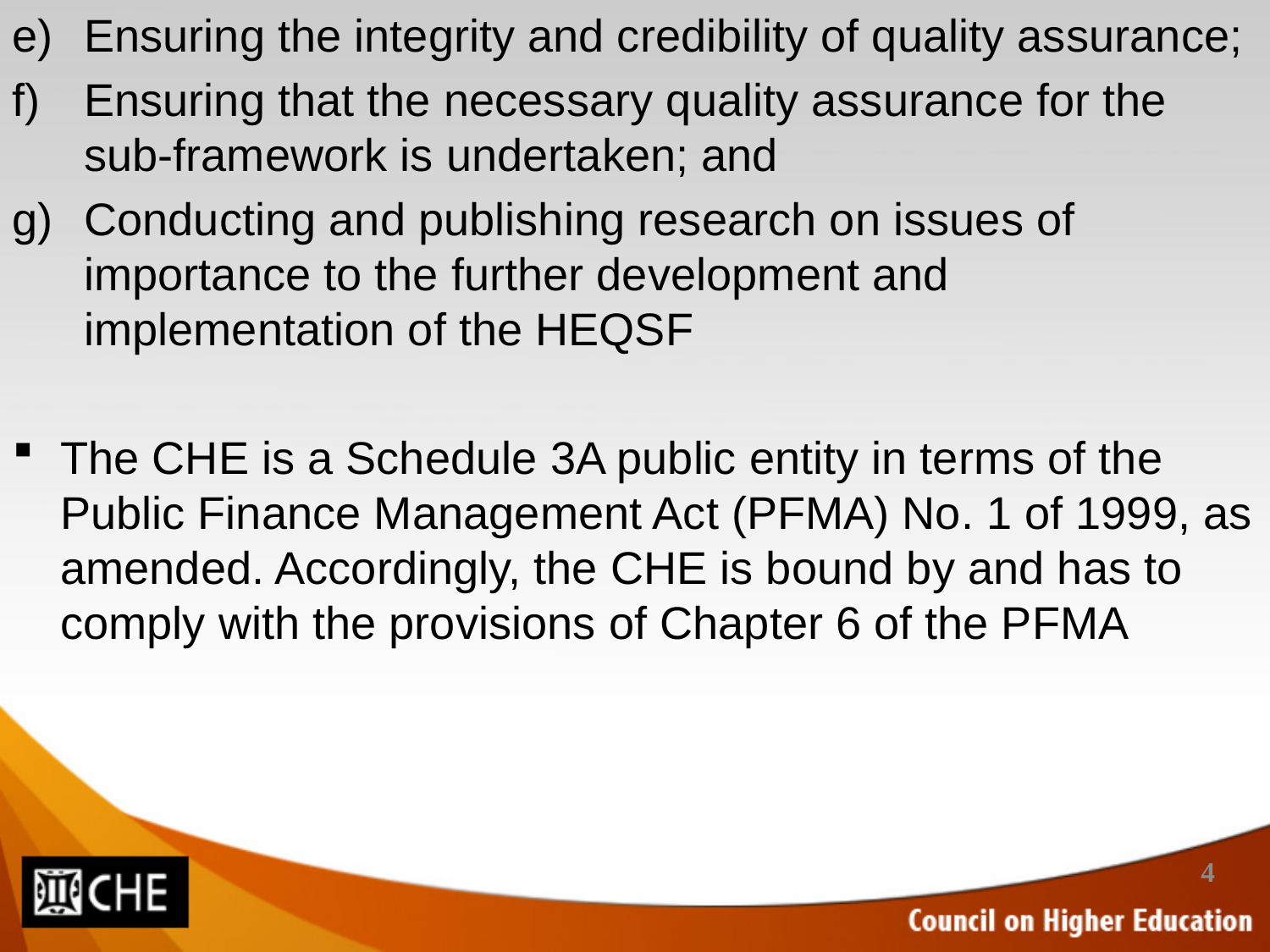

Ensuring the integrity and credibility of quality assurance;
Ensuring that the necessary quality assurance for the sub-framework is undertaken; and
Conducting and publishing research on issues of importance to the further development and implementation of the HEQSF

The CHE is a Schedule 3A public entity in terms of the Public Finance Management Act (PFMA) No. 1 of 1999, as amended. Accordingly, the CHE is bound by and has to comply with the provisions of Chapter 6 of the PFMA

4